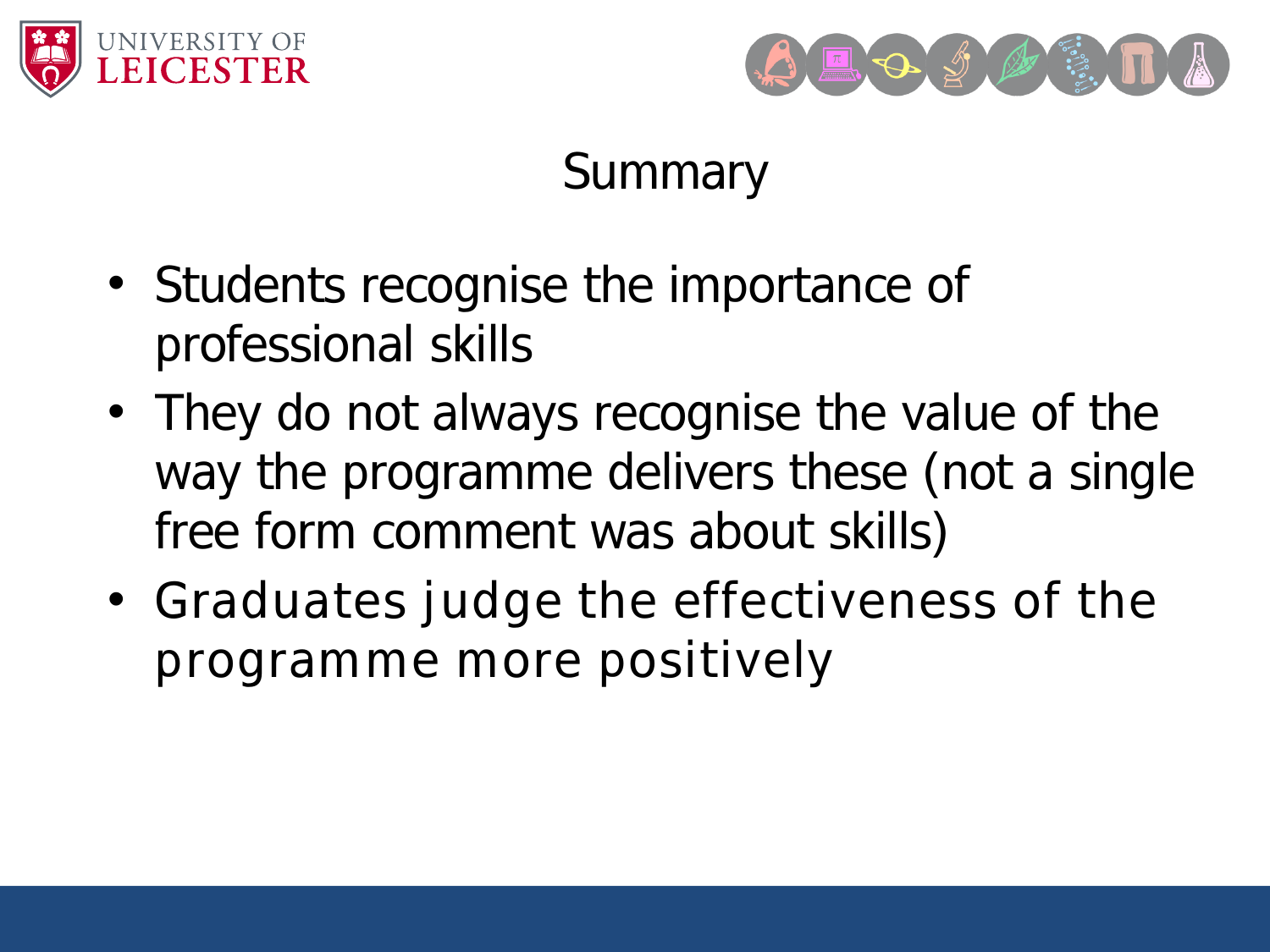

Summary
Students recognise the importance of professional skills
They do not always recognise the value of the way the programme delivers these (not a single free form comment was about skills)
Graduates judge the effectiveness of the programme more positively